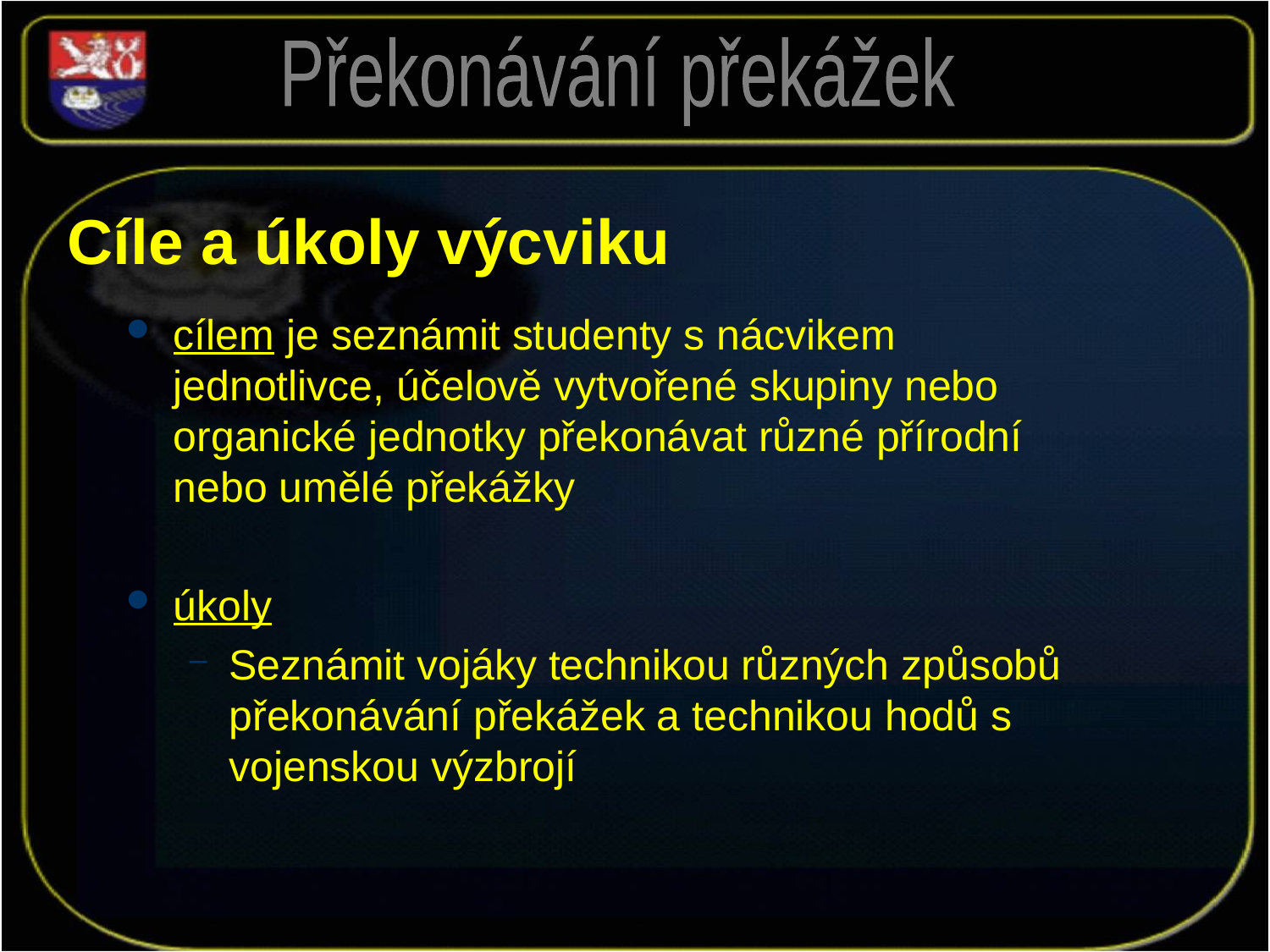

Překonávání překážek
Cíle a úkoly výcviku
cílem je seznámit studenty s nácvikem jednotlivce, účelově vytvořené skupiny nebo organické jednotky překonávat různé přírodní nebo umělé překážky

úkoly
Seznámit vojáky technikou různých způsobů překonávání překážek a technikou hodů s vojenskou výzbrojí